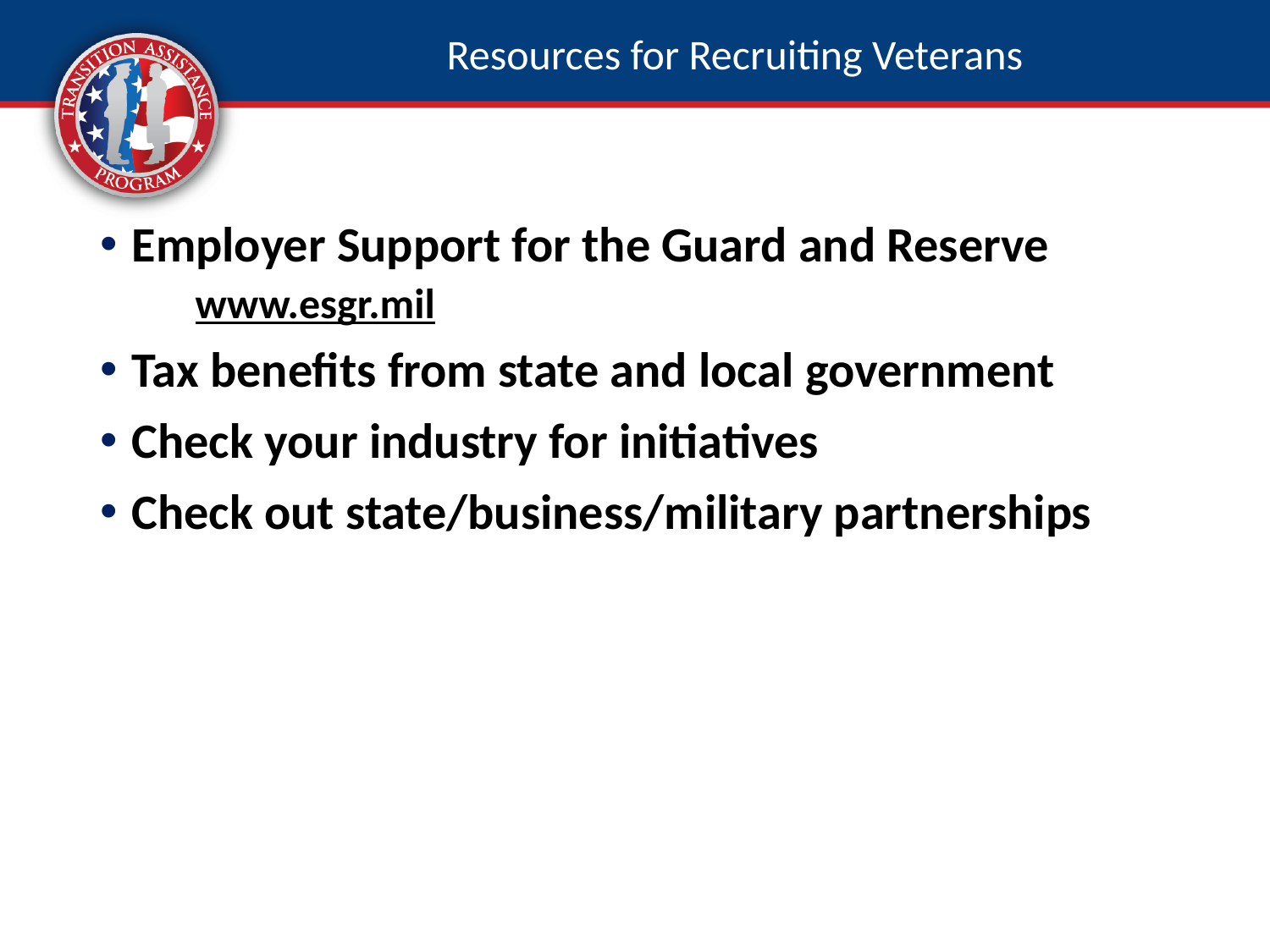

# Resources for Recruiting Veterans
Employer Support for the Guard and Reserve
www.esgr.mil
Tax benefits from state and local government
Check your industry for initiatives
Check out state/business/military partnerships